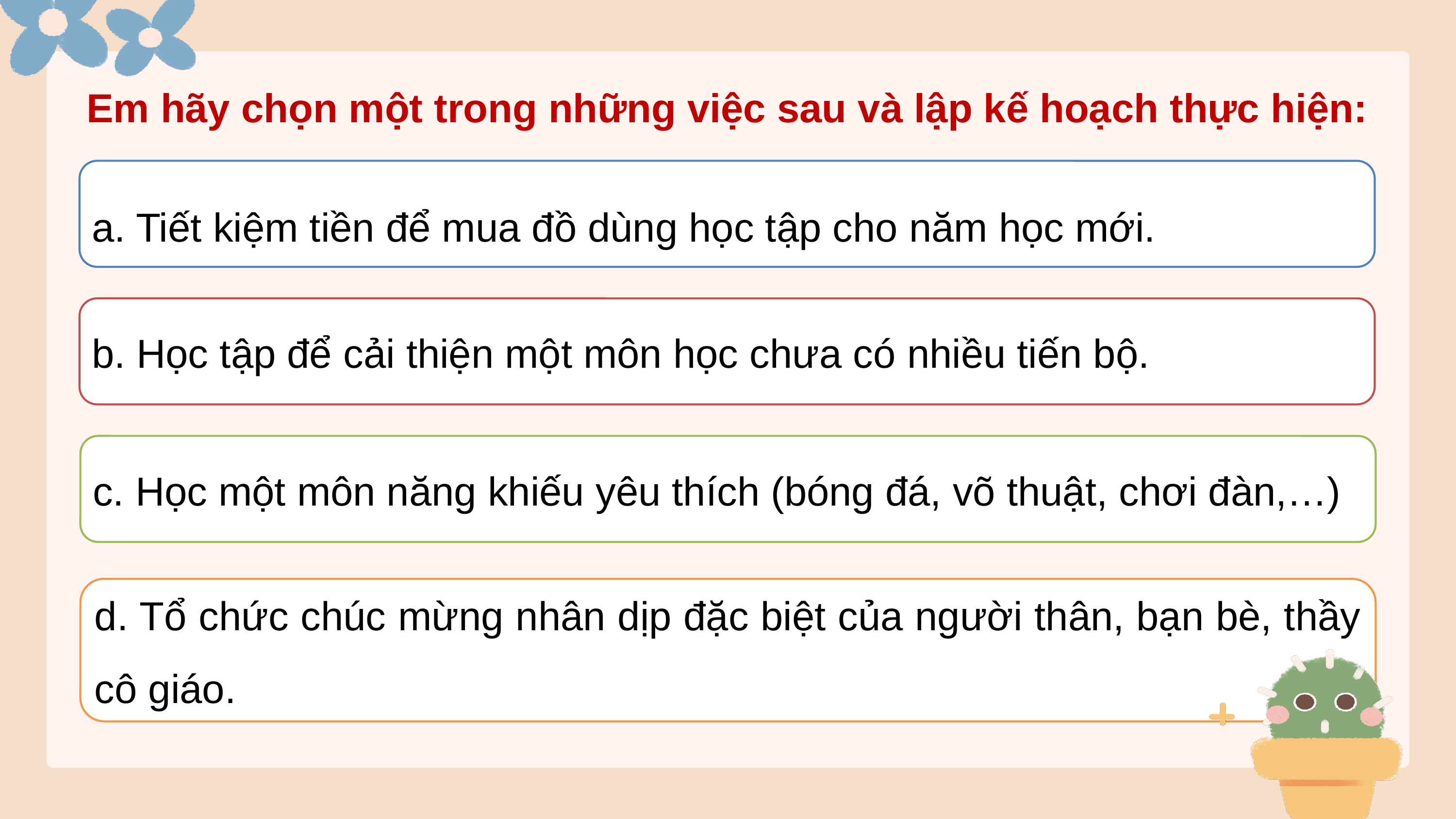

Em hãy chọn một trong những việc sau và lập kế hoạch thực hiện:
a. Tiết kiệm tiền để mua đồ dùng học tập cho năm học mới.
b. Học tập để cải thiện một môn học chưa có nhiều tiến bộ.

c. Học một môn năng khiếu yêu thích (bóng đá, võ thuật, chơi đàn,…)

d. Tổ chức chúc mừng nhân dịp đặc biệt của người thân, bạn bè, thầy cô giáo.